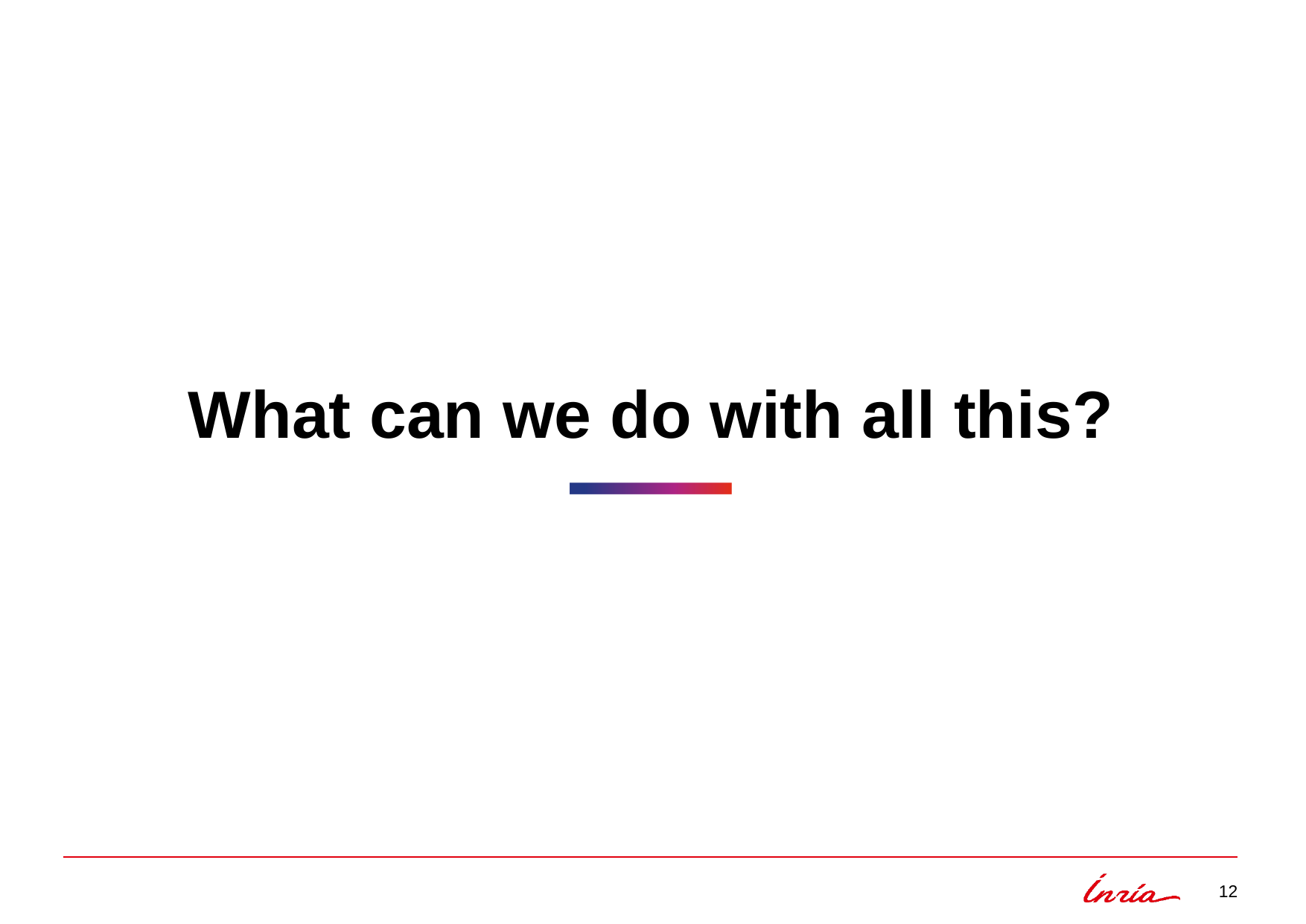

# What can we do with all this?
12